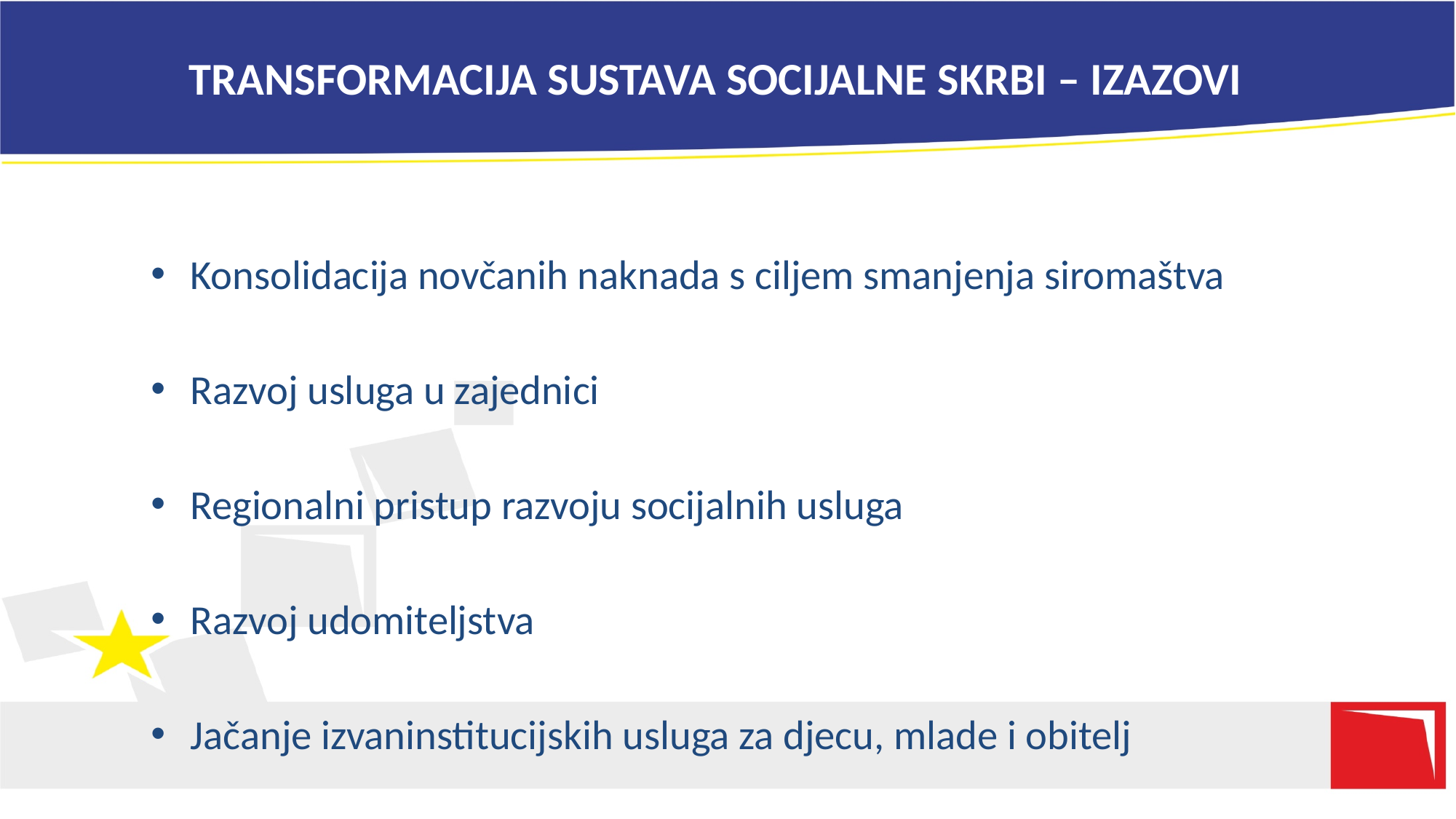

TRANSFORMACIJA SUSTAVA SOCIJALNE SKRBI – IZAZOVI
# TRANSFORMACIJA SUSTAVA SOCIJALNE SKRBI – IZAZOVI

Konsolidacija novčanih naknada s ciljem smanjenja siromaštva

Razvoj usluga u zajednici

Regionalni pristup razvoju socijalnih usluga

Razvoj udomiteljstva

Jačanje izvaninstitucijskih usluga za djecu, mlade i obitelj